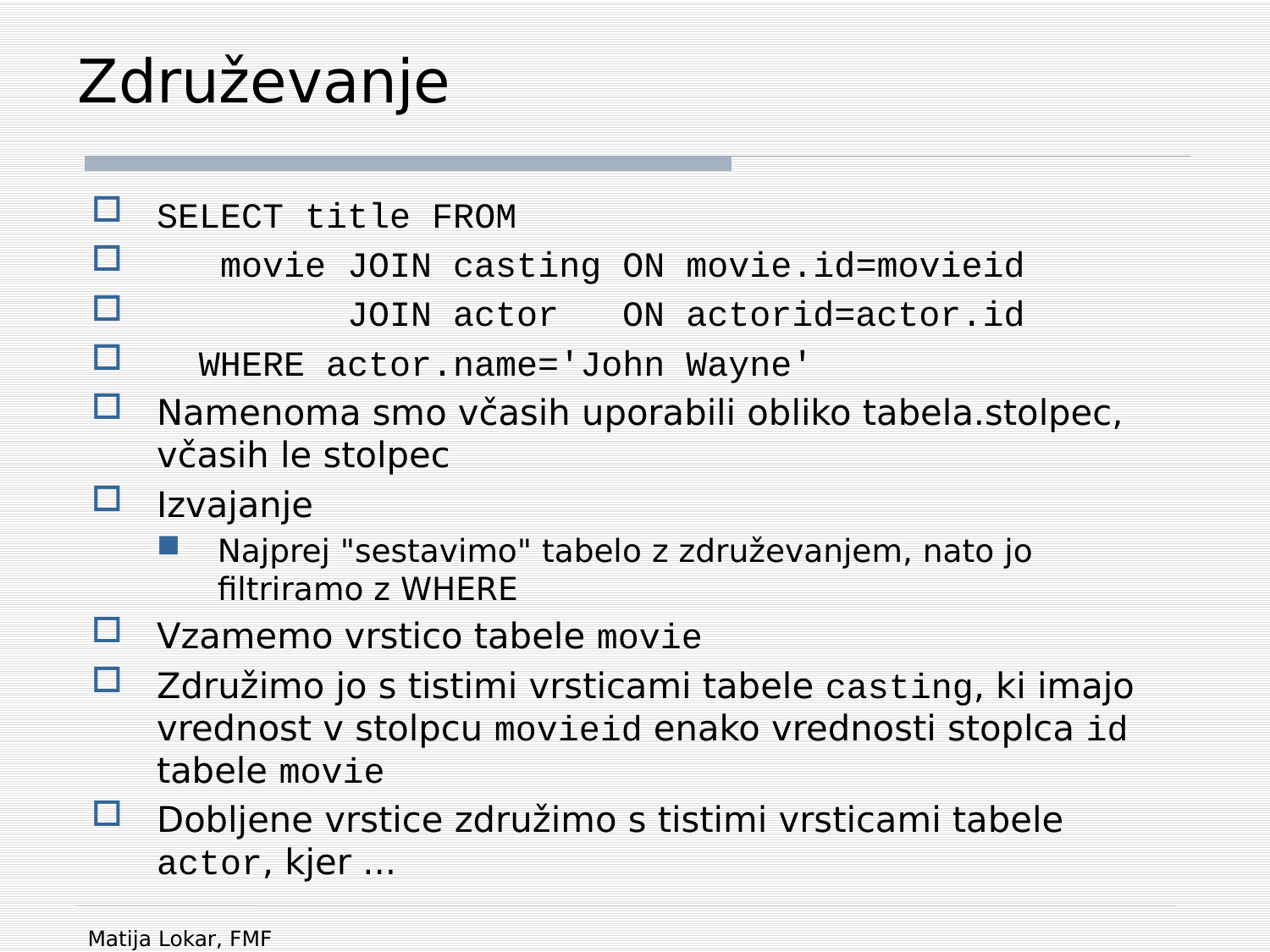

# Združevanje
SELECT title FROM
   movie JOIN casting ON movie.id=movieid
         JOIN actor   ON actorid=actor.id
  WHERE actor.name='John Wayne'
Namenoma smo včasih uporabili obliko tabela.stolpec, včasih le stolpec
Izvajanje
Najprej "sestavimo" tabelo z združevanjem, nato jo filtriramo z WHERE
Vzamemo vrstico tabele movie
Združimo jo s tistimi vrsticami tabele casting, ki imajo vrednost v stolpcu movieid enako vrednosti stoplca id tabele movie
Dobljene vrstice združimo s tistimi vrsticami tabele actor, kjer ...

Matija Lokar, FMF